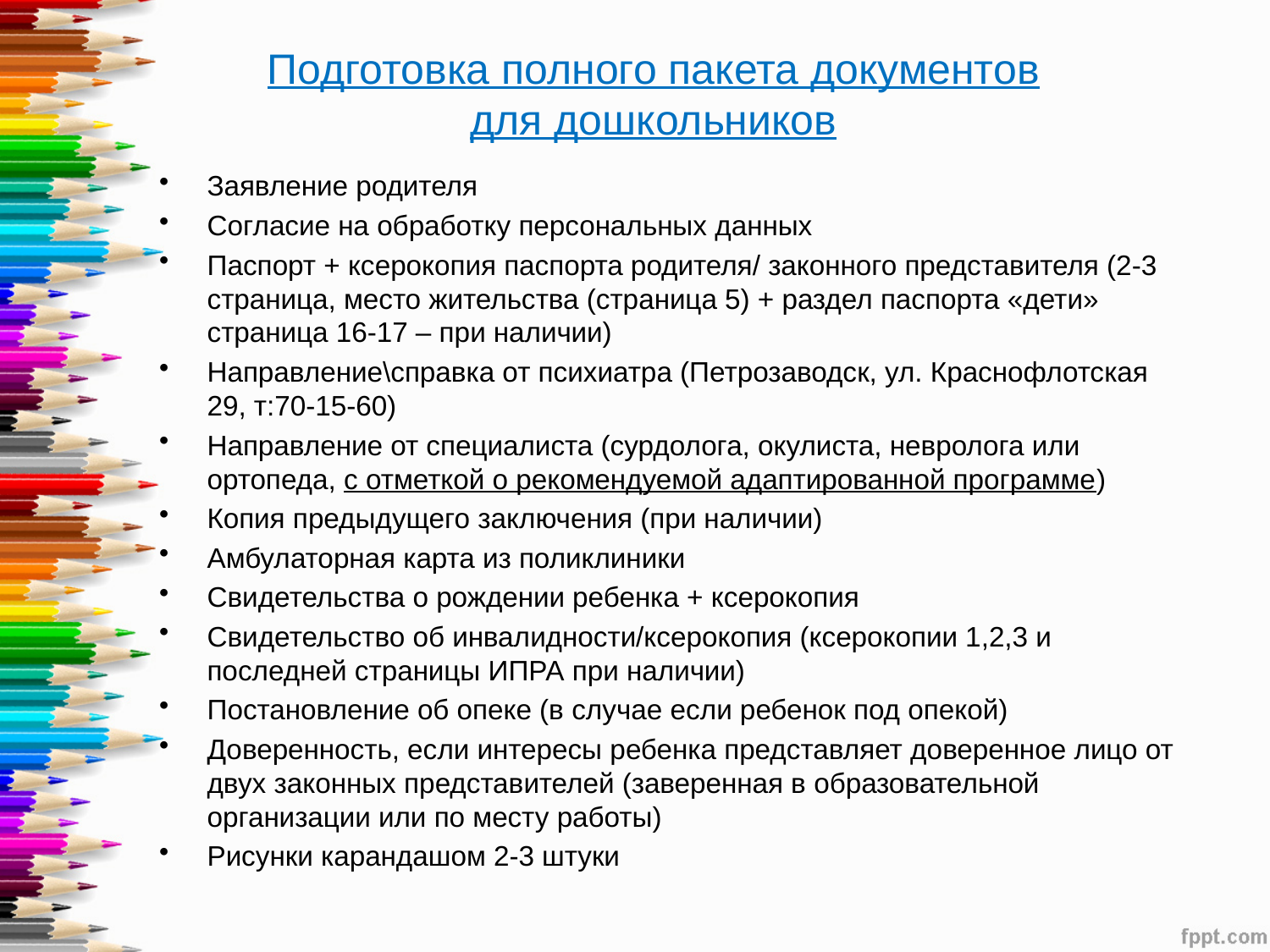

# Подготовка полного пакета документов для дошкольников

Заявление родителя
Согласие на обработку персональных данных
Паспорт + ксерокопия паспорта родителя/ законного представителя (2-3 страница, место жительства (страница 5) + раздел паспорта «дети» страница 16-17 – при наличии)
Направление\справка от психиатра (Петрозаводск, ул. Краснофлотская 29, т:70-15-60)
Направление от специалиста (сурдолога, окулиста, невролога или ортопеда, с отметкой о рекомендуемой адаптированной программе)
Копия предыдущего заключения (при наличии)
Амбулаторная карта из поликлиники
Свидетельства о рождении ребенка + ксерокопия
Свидетельство об инвалидности/ксерокопия (ксерокопии 1,2,3 и последней страницы ИПРА при наличии)
Постановление об опеке (в случае если ребенок под опекой)
Доверенность, если интересы ребенка представляет доверенное лицо от двух законных представителей (заверенная в образовательной организации или по месту работы)
Рисунки карандашом 2-3 штуки